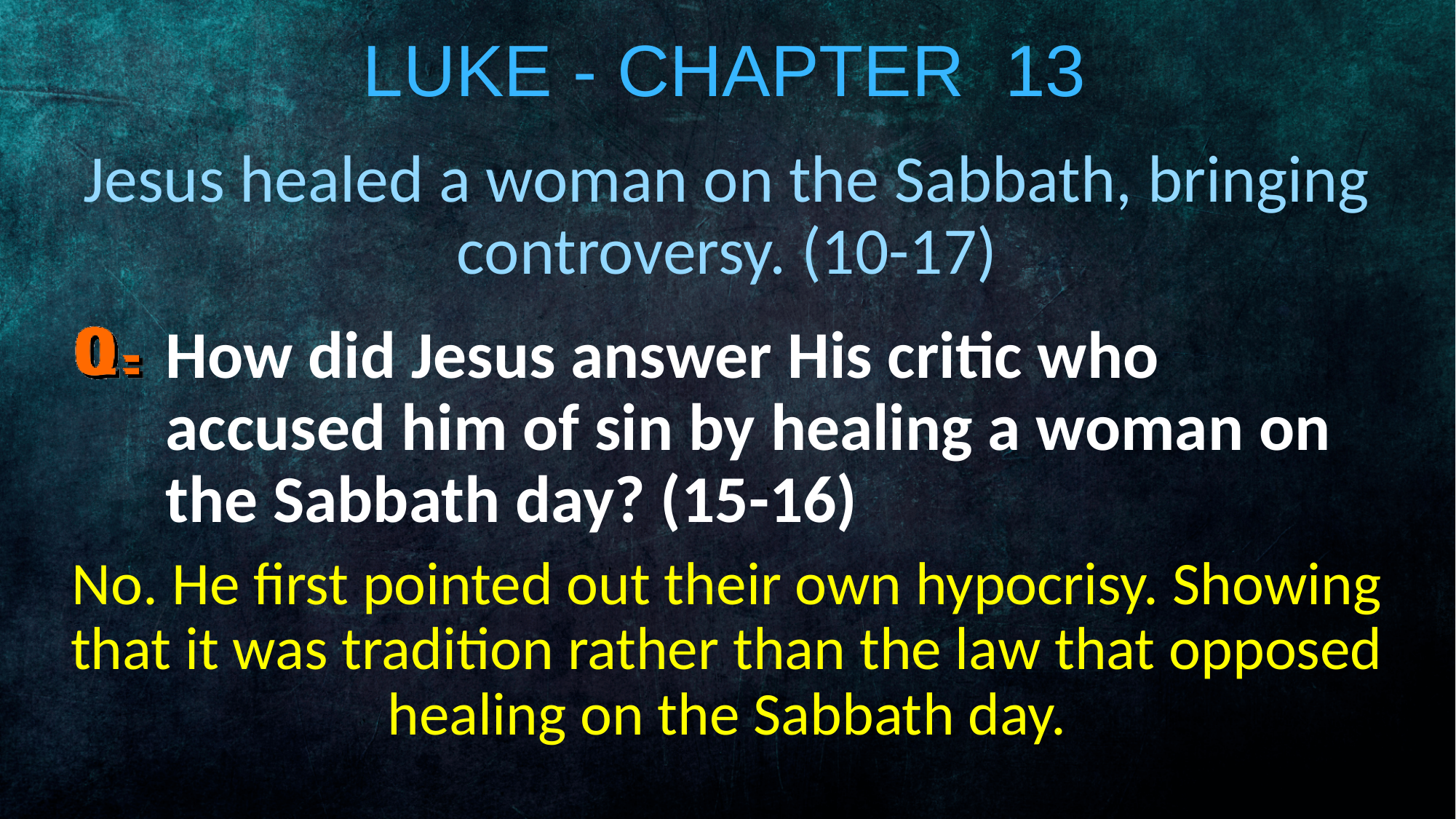

# Luke - Chapter  13
Jesus healed a woman on the Sabbath, bringing controversy. (10-17)

How did Jesus answer His critic who accused him of sin by healing a woman on the Sabbath day? (15-16)
No. He first pointed out their own hypocrisy. Showing that it was tradition rather than the law that opposed healing on the Sabbath day.